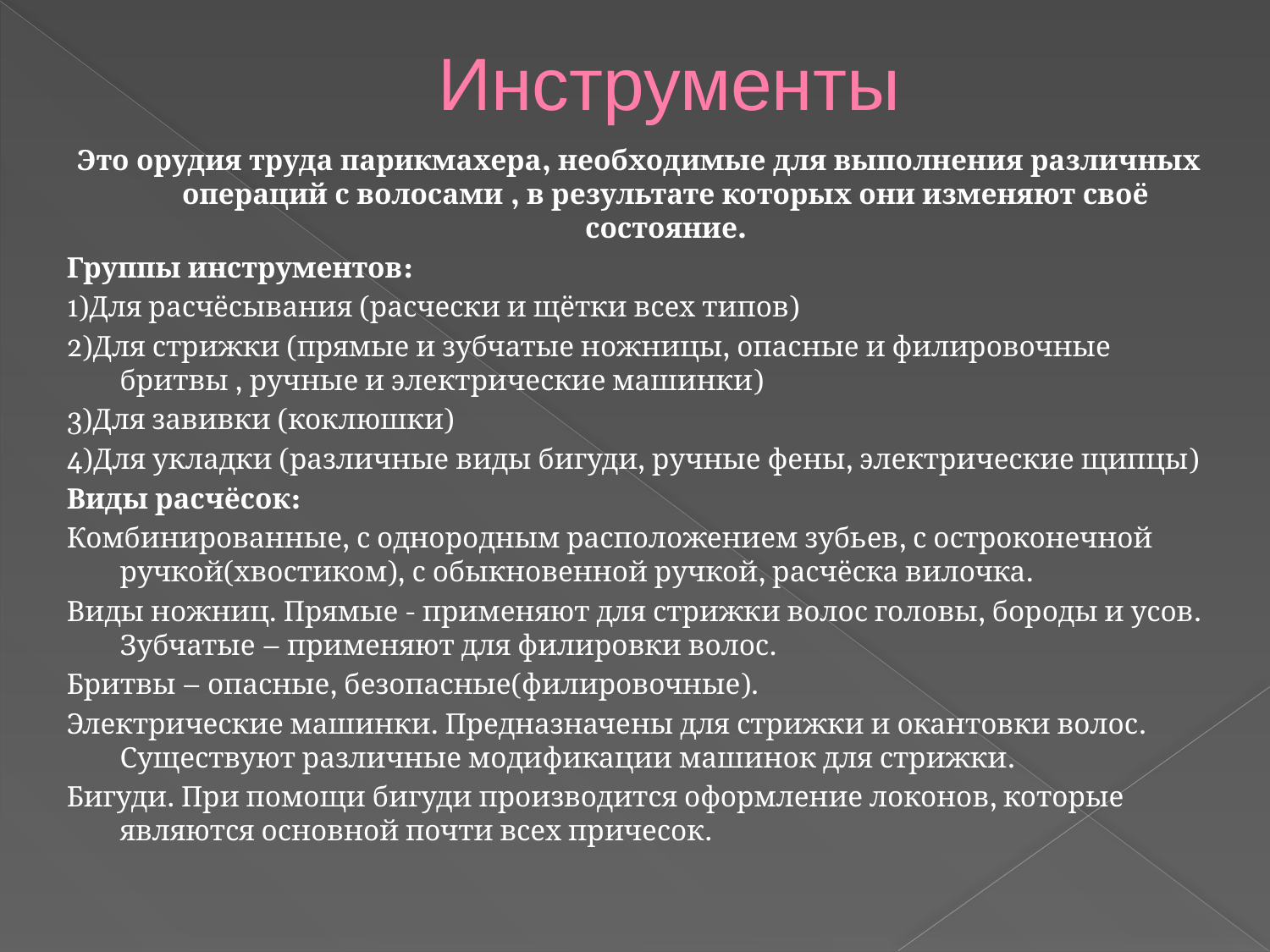

# Инструменты
Это орудия труда парикмахера, необходимые для выполнения различных операций с волосами , в результате которых они изменяют своё состояние.
Группы инструментов:
1)Для расчёсывания (расчески и щётки всех типов)
2)Для стрижки (прямые и зубчатые ножницы, опасные и филировочные бритвы , ручные и электрические машинки)
3)Для завивки (коклюшки)
4)Для укладки (различные виды бигуди, ручные фены, электрические щипцы)
Виды расчёсок:
Комбинированные, с однородным расположением зубьев, с остроконечной ручкой(хвостиком), с обыкновенной ручкой, расчёска вилочка.
Виды ножниц. Прямые - применяют для стрижки волос головы, бороды и усов. Зубчатые – применяют для филировки волос.
Бритвы – опасные, безопасные(филировочные).
Электрические машинки. Предназначены для стрижки и окантовки волос. Существуют различные модификации машинок для стрижки.
Бигуди. При помощи бигуди производится оформление локонов, которые являются основной почти всех причесок.